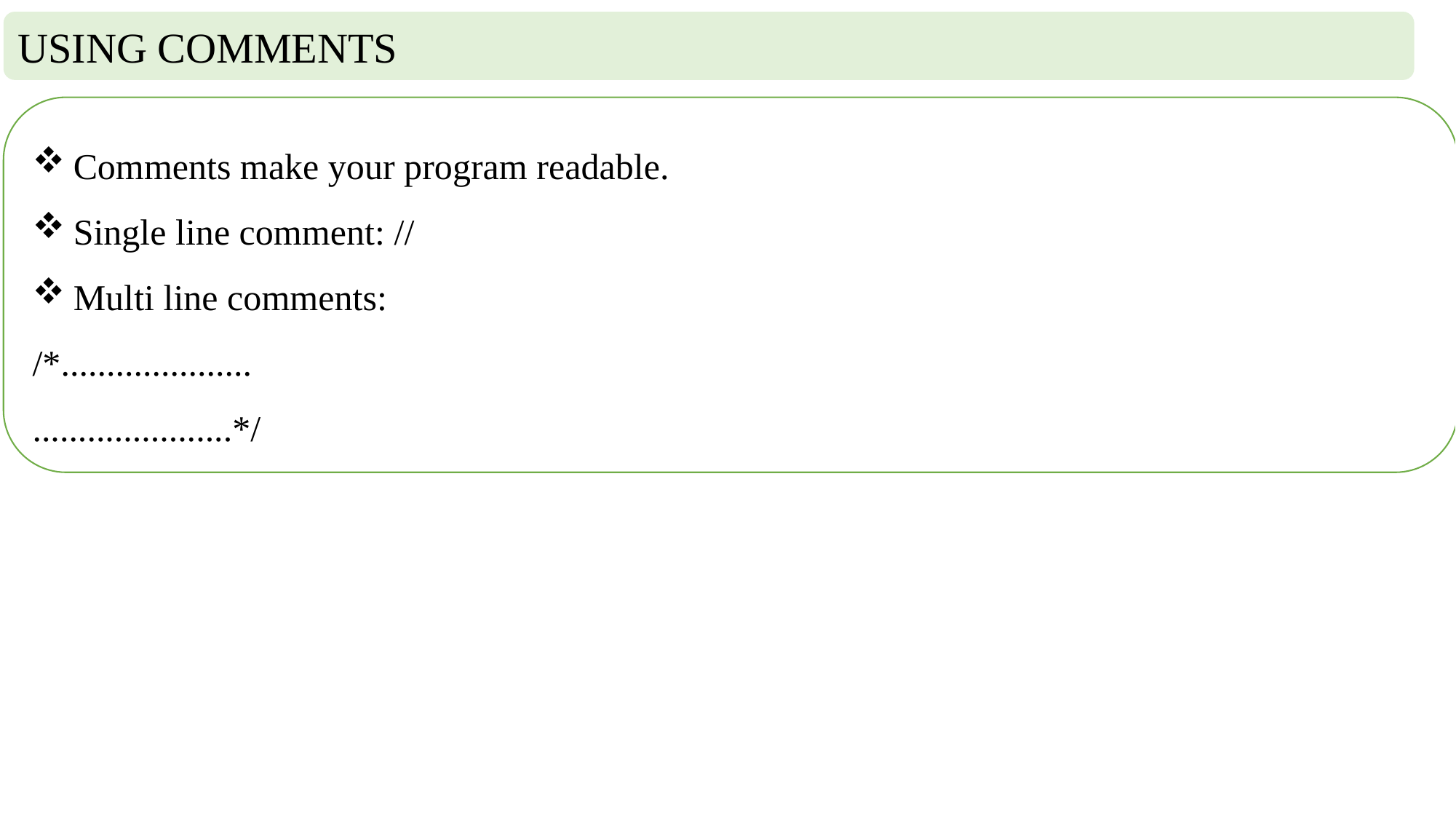

USING COMMENTS
Comments make your program readable.
Single line comment: //
Multi line comments:
/*.....................
......................*/